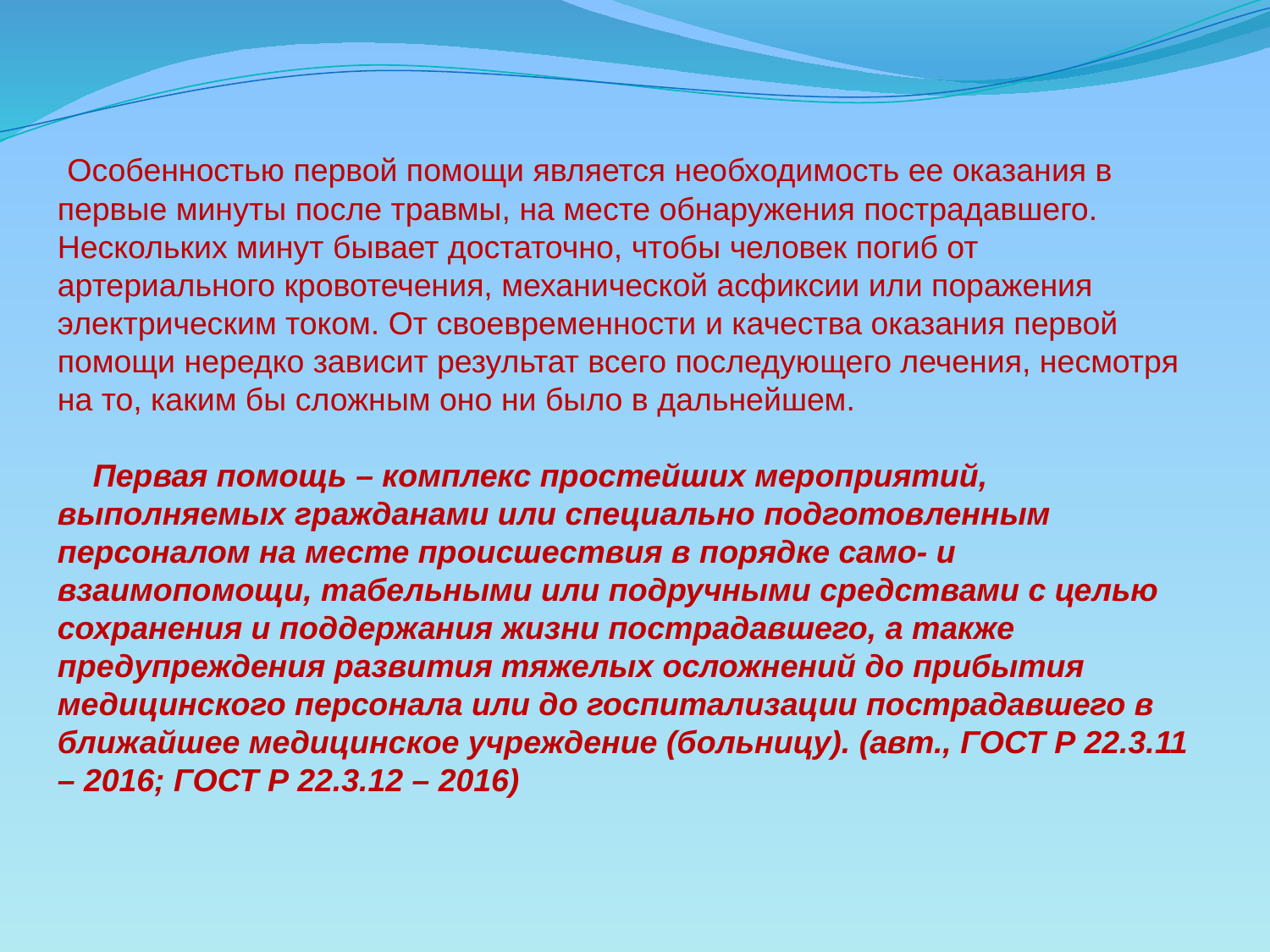

Особенностью первой помощи является необходимость ее оказания в первые минуты после травмы, на месте обнаружения пострадавшего. Нескольких минут бывает достаточно, чтобы человек погиб от артериального кровотечения, механической асфиксии или поражения электрическим током. От своевременности и качества оказания первой помощи нередко зависит результат всего последующего лечения, несмотря на то, каким бы сложным оно ни было в дальнейшем.

    Первая помощь – комплекс простейших мероприятий, выполняемых гражданами или специально подготовленным персоналом на месте происшествия в порядке само- и взаимопомощи, табельными или подручными средствами с целью сохранения и поддержания жизни пострадавшего, а также предупреждения развития тяжелых осложнений до прибытия медицинского персонала или до госпитализации пострадавшего в ближайшее медицинское учреждение (больницу). (авт., ГОСТ Р 22.3.11 – 2016; ГОСТ Р 22.3.12 – 2016)